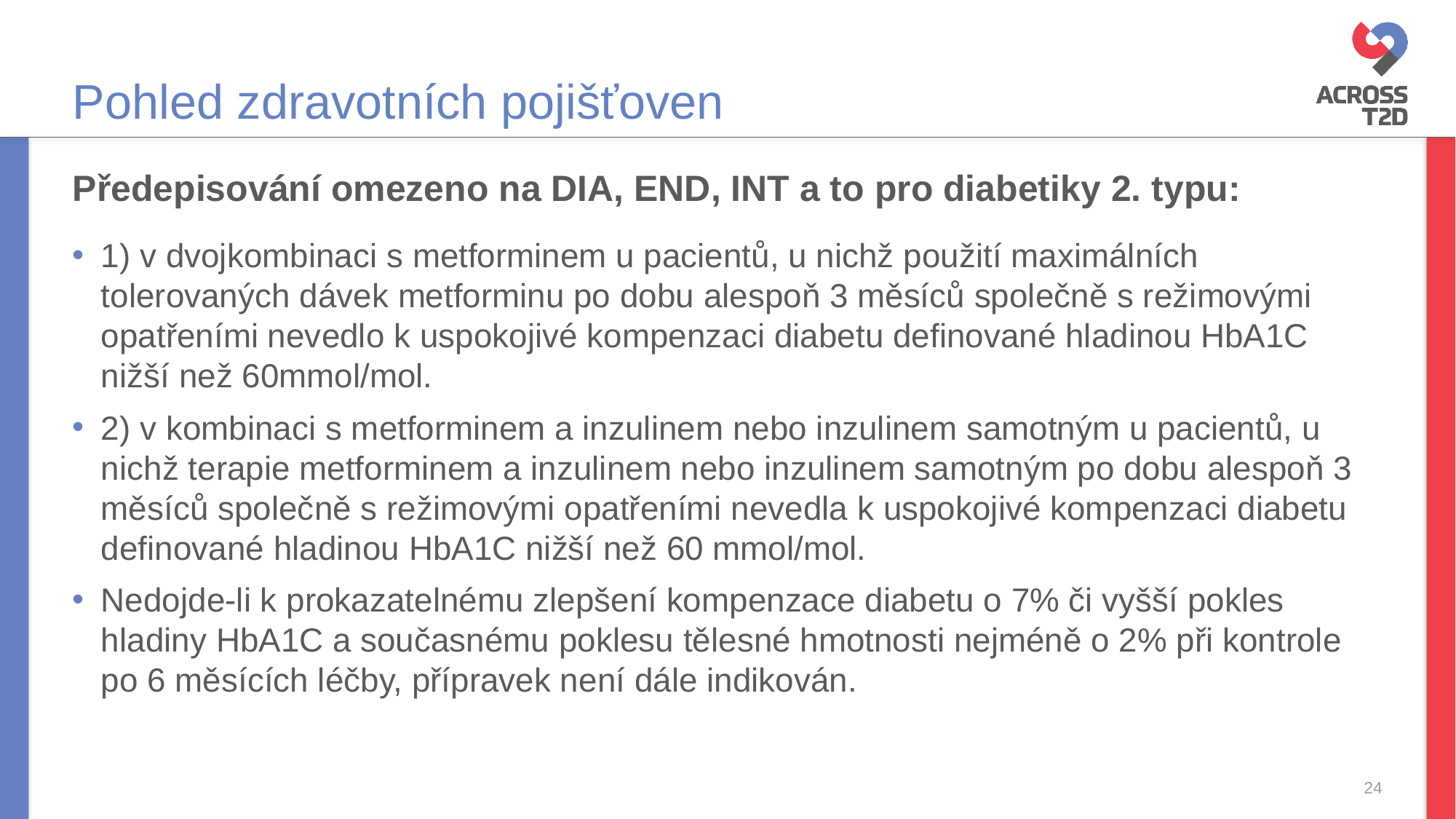

# Pohled zdravotních pojišťoven
Předepisování omezeno na DIA, END, INT a to pro diabetiky 2. typu:
1) v dvojkombinaci s metforminem u pacientů, u nichž použití maximálních tolerovaných dávek metforminu po dobu alespoň 3 měsíců společně s režimovými opatřeními nevedlo k uspokojivé kompenzaci diabetu definované hladinou HbA1C nižší než 60mmol/mol.
2) v kombinaci s metforminem a inzulinem nebo inzulinem samotným u pacientů, u nichž terapie metforminem a inzulinem nebo inzulinem samotným po dobu alespoň 3 měsíců společně s režimovými opatřeními nevedla k uspokojivé kompenzaci diabetu definované hladinou HbA1C nižší než 60 mmol/mol.
Nedojde-li k prokazatelnému zlepšení kompenzace diabetu o 7% či vyšší pokles hladiny HbA1C a současnému poklesu tělesné hmotnosti nejméně o 2% při kontrole po 6 měsících léčby, přípravek není dále indikován.

24